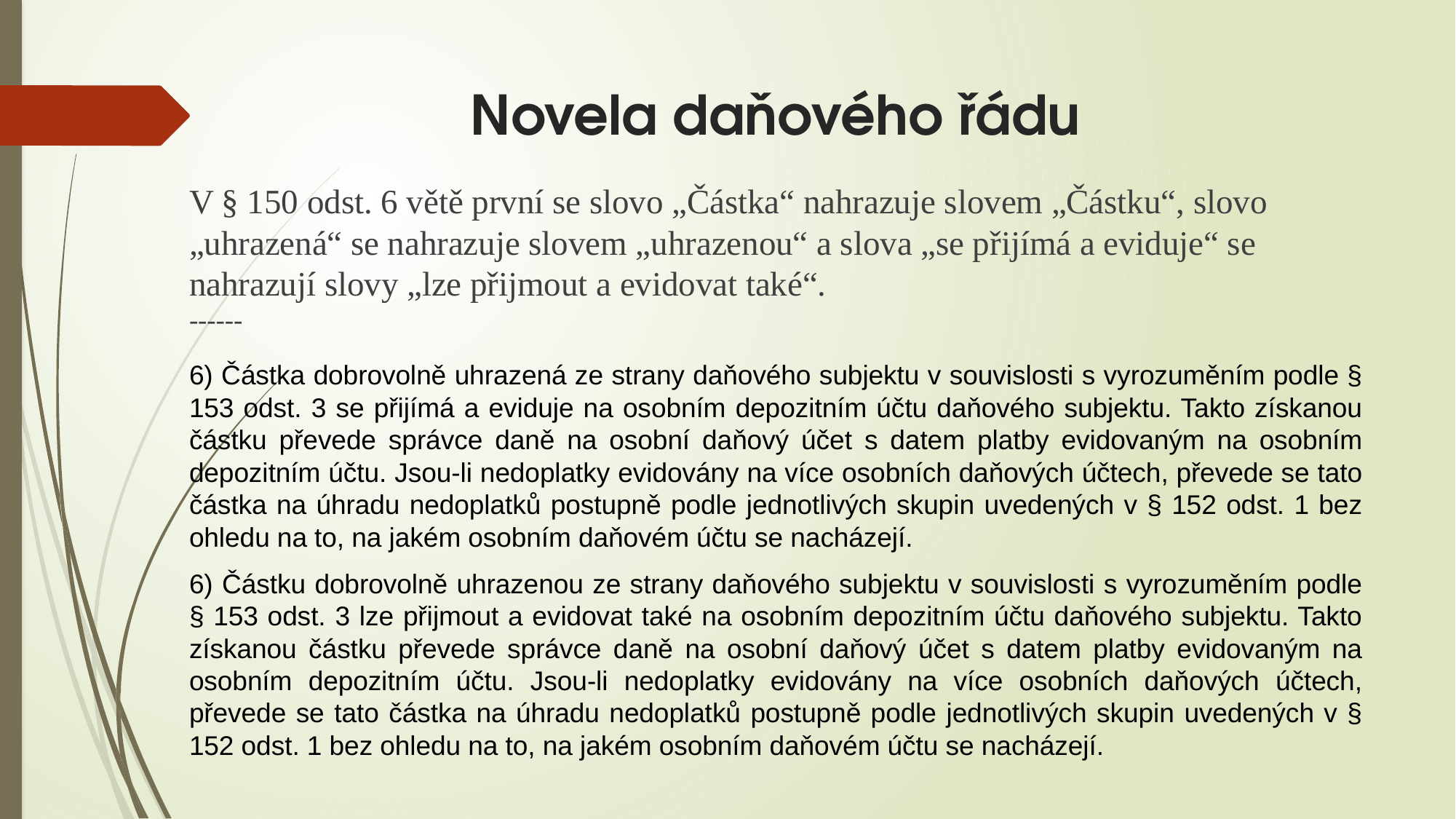

# Novela daňového řádu
V § 150 odst. 6 větě první se slovo „Částka“ nahrazuje slovem „Částku“, slovo „uhrazená“ se nahrazuje slovem „uhrazenou“ a slova „se přijímá a eviduje“ se nahrazují slovy „lze přijmout a evidovat také“.
------
6) Částka dobrovolně uhrazená ze strany daňového subjektu v souvislosti s vyrozuměním podle § 153 odst. 3 se přijímá a eviduje na osobním depozitním účtu daňového subjektu. Takto získanou částku převede správce daně na osobní daňový účet s datem platby evidovaným na osobním depozitním účtu. Jsou-li nedoplatky evidovány na více osobních daňových účtech, převede se tato částka na úhradu nedoplatků postupně podle jednotlivých skupin uvedených v § 152 odst. 1 bez ohledu na to, na jakém osobním daňovém účtu se nacházejí.
6) Částku dobrovolně uhrazenou ze strany daňového subjektu v souvislosti s vyrozuměním podle § 153 odst. 3 lze přijmout a evidovat také na osobním depozitním účtu daňového subjektu. Takto získanou částku převede správce daně na osobní daňový účet s datem platby evidovaným na osobním depozitním účtu. Jsou-li nedoplatky evidovány na více osobních daňových účtech, převede se tato částka na úhradu nedoplatků postupně podle jednotlivých skupin uvedených v § 152 odst. 1 bez ohledu na to, na jakém osobním daňovém účtu se nacházejí.